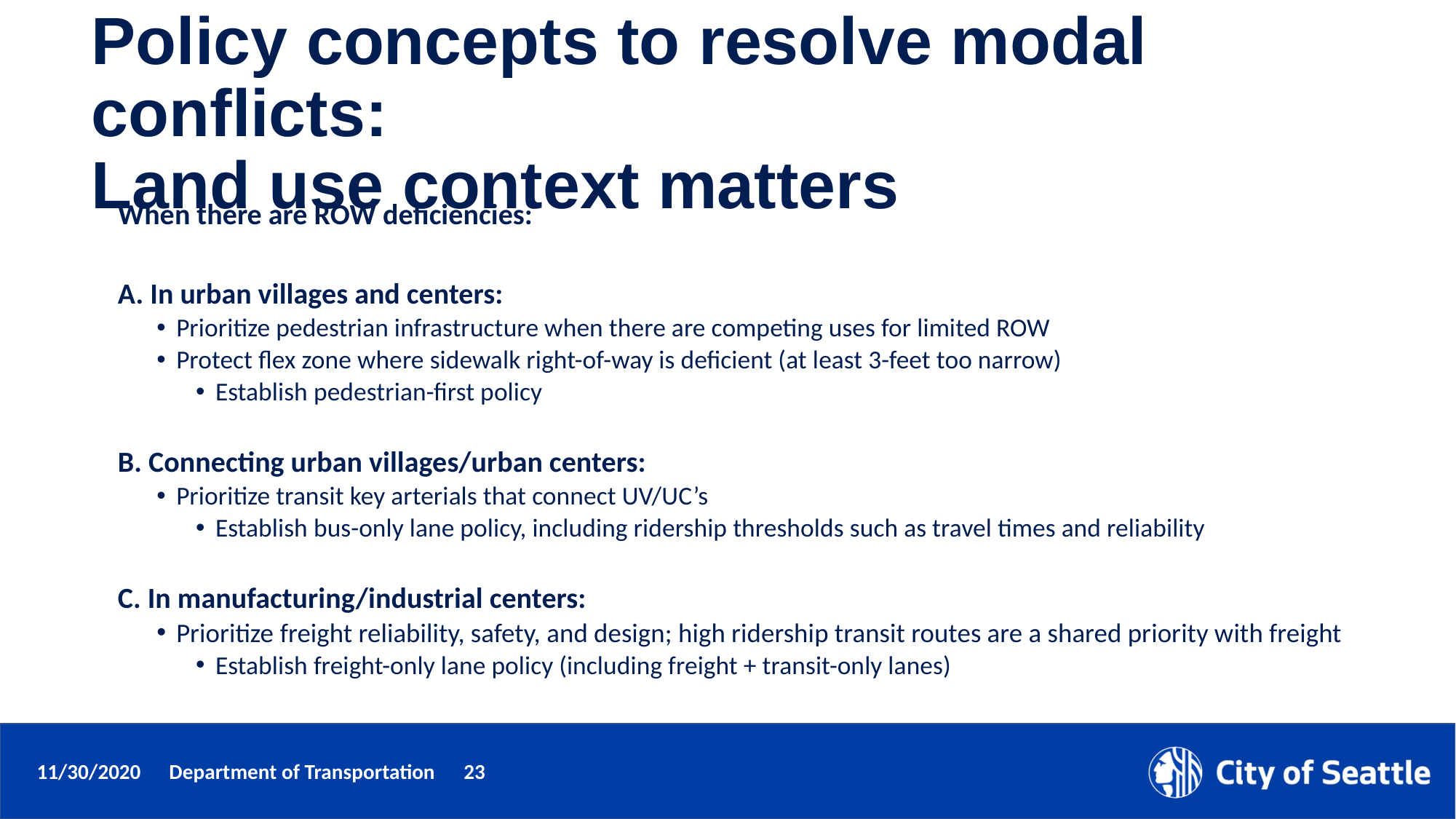

# Policy concepts to resolve modal conflicts: Land use context matters
When there are ROW deficiencies:

A. In urban villages and centers:
Prioritize pedestrian infrastructure when there are competing uses for limited ROW
Protect flex zone where sidewalk right-of-way is deficient (at least 3-feet too narrow)
Establish pedestrian-first policy

B. Connecting urban villages/urban centers:
Prioritize transit key arterials that connect UV/UC’s
Establish bus-only lane policy, including ridership thresholds such as travel times and reliability

C. In manufacturing/industrial centers:
Prioritize freight reliability, safety, and design; high ridership transit routes are a shared priority with freight
Establish freight-only lane policy (including freight + transit-only lanes)